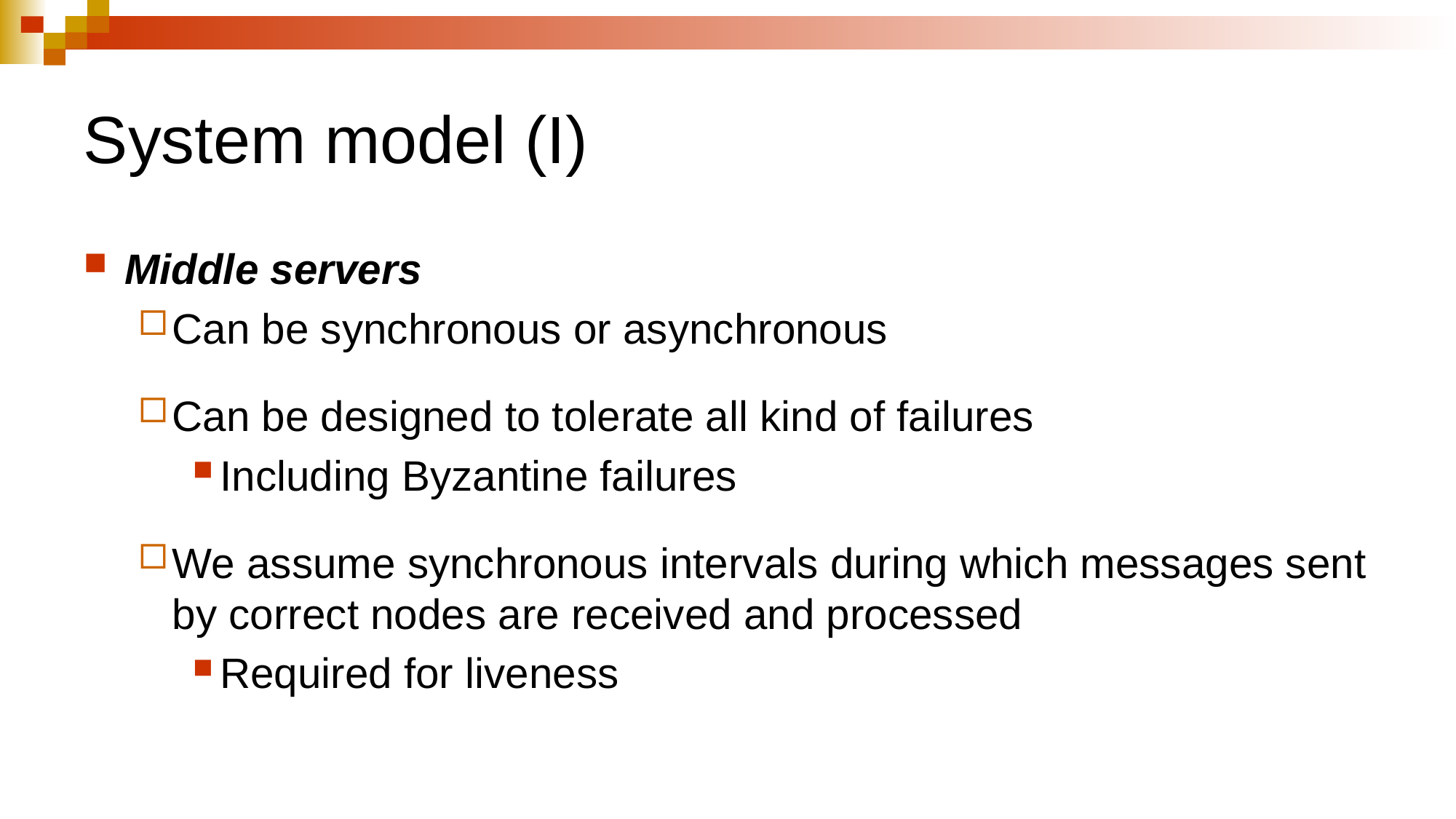

# System model (I)
Middle servers
Can be synchronous or asynchronous
Can be designed to tolerate all kind of failures
Including Byzantine failures
We assume synchronous intervals during which messages sent by correct nodes are received and processed
Required for liveness